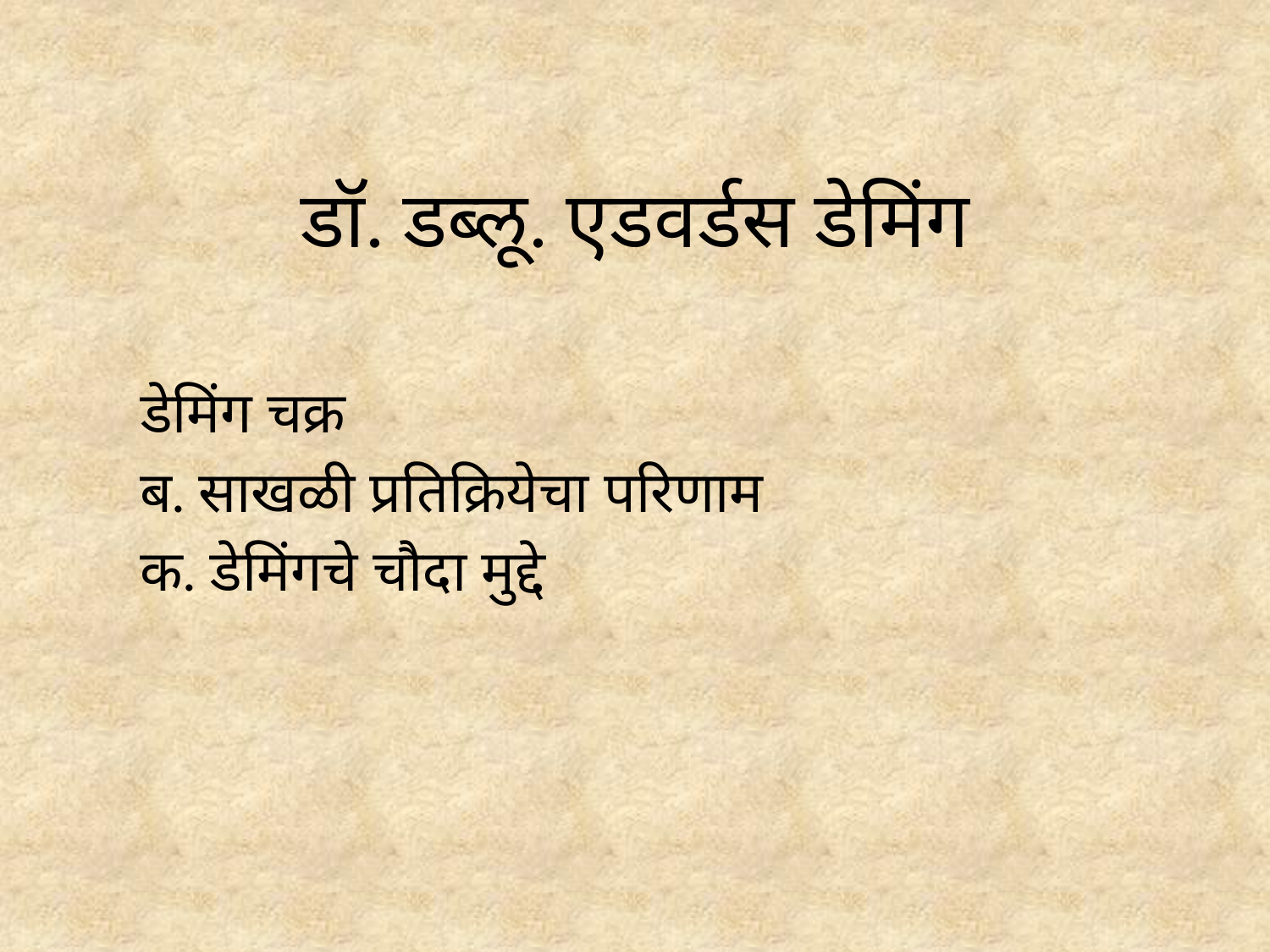

# डॉ. डब्लू. एडवर्डस डेमिंग
डेमिंग चक्र
ब. साखळी प्रतिक्रियेचा परिणाम
क. डेमिंगचे चौदा मुद्दे